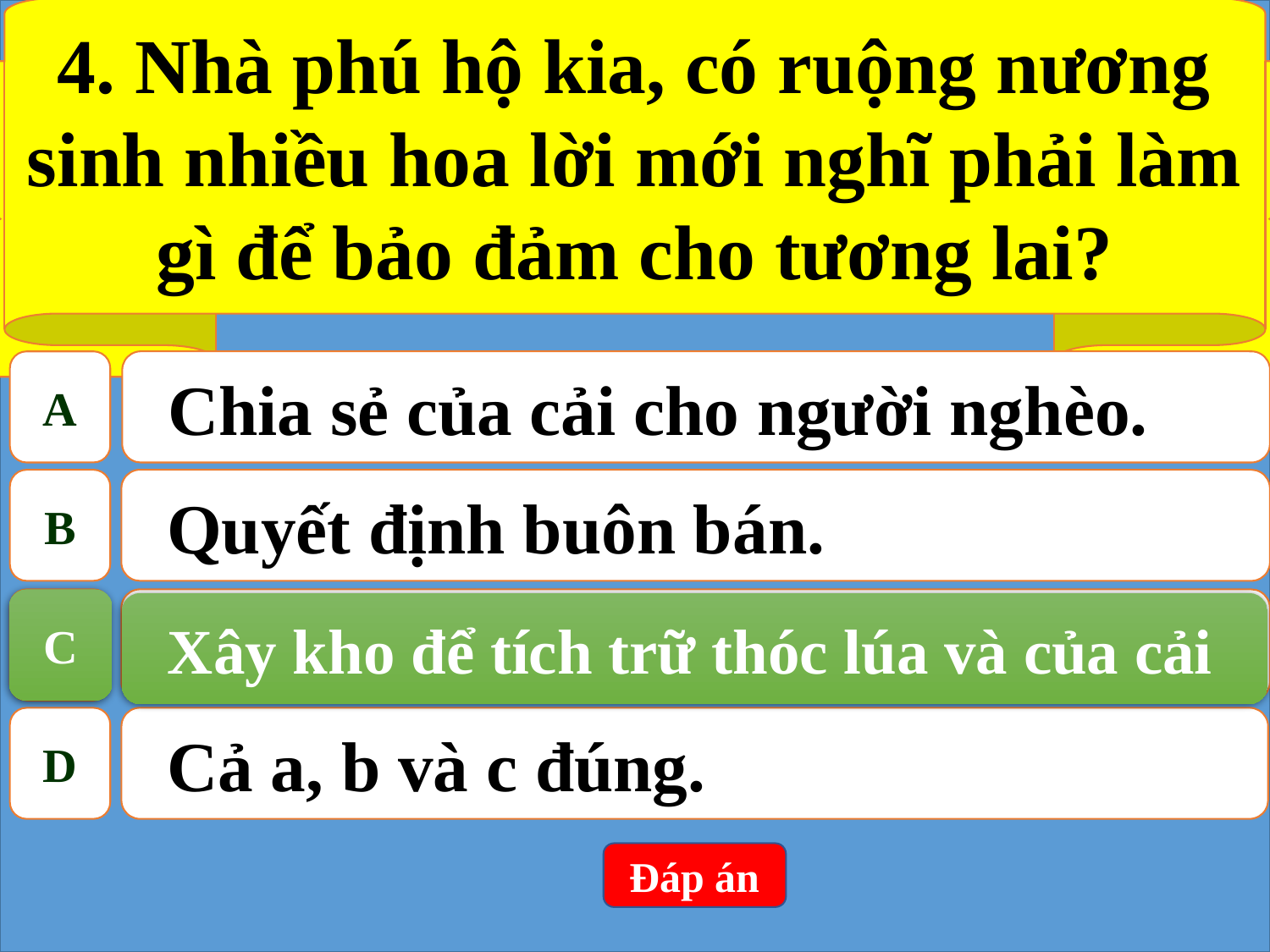

4. Nhà phú hộ kia, có ruộng nương sinh nhiều hoa lời mới nghĩ phải làm gì để bảo đảm cho tương lai?
A
Chia sẻ của cải cho người nghèo.
B
Quyết định buôn bán.
C
Xây kho để tích trữ thóc lúa và của cải
C
Xây kho để tích trữ thóc lúa và của cải
D
Cả a, b và c đúng.
Đáp án